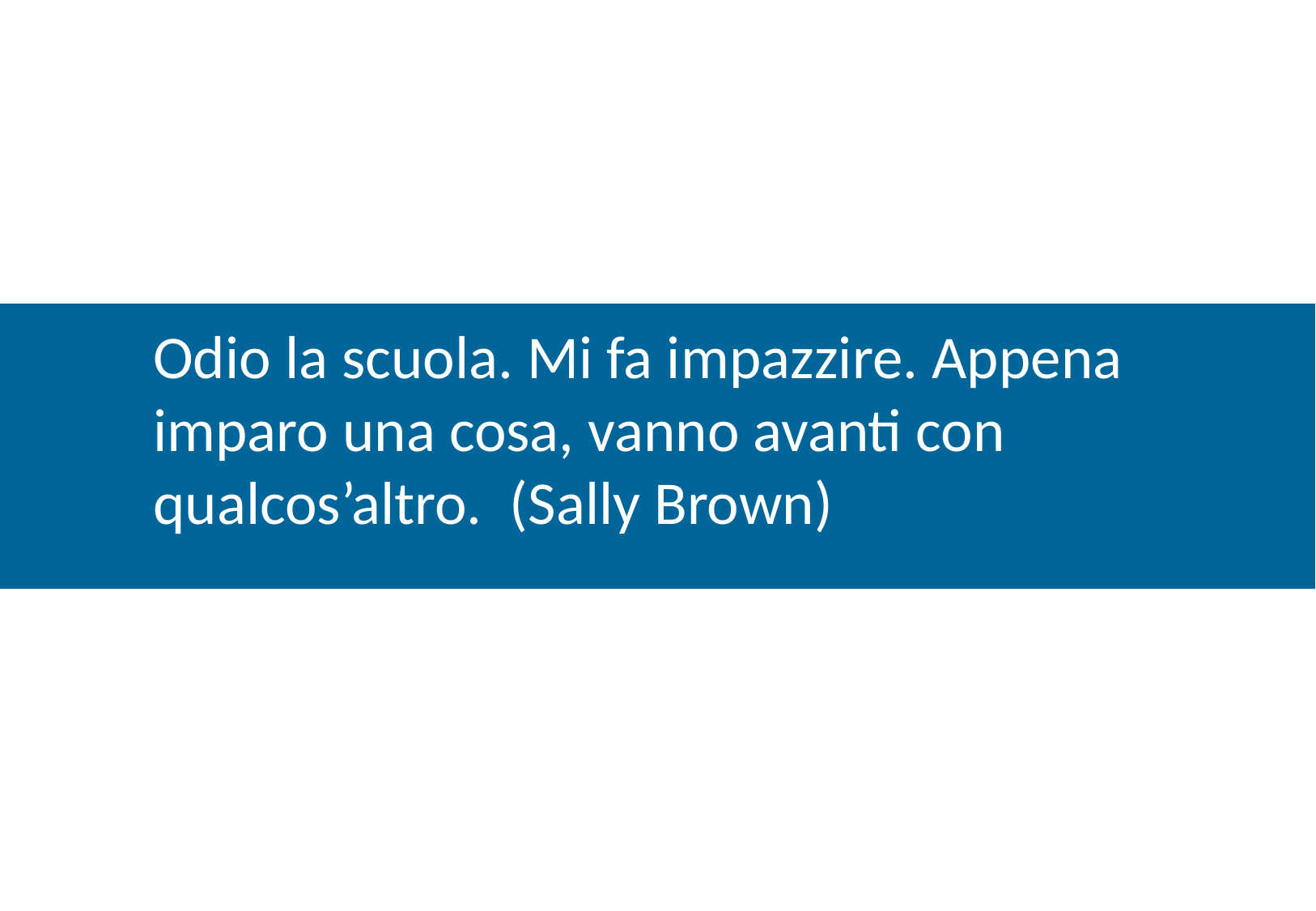

Odio la scuola. Mi fa impazzire. Appena imparo una cosa, vanno avanti con qualcos’altro.  (Sally Brown)